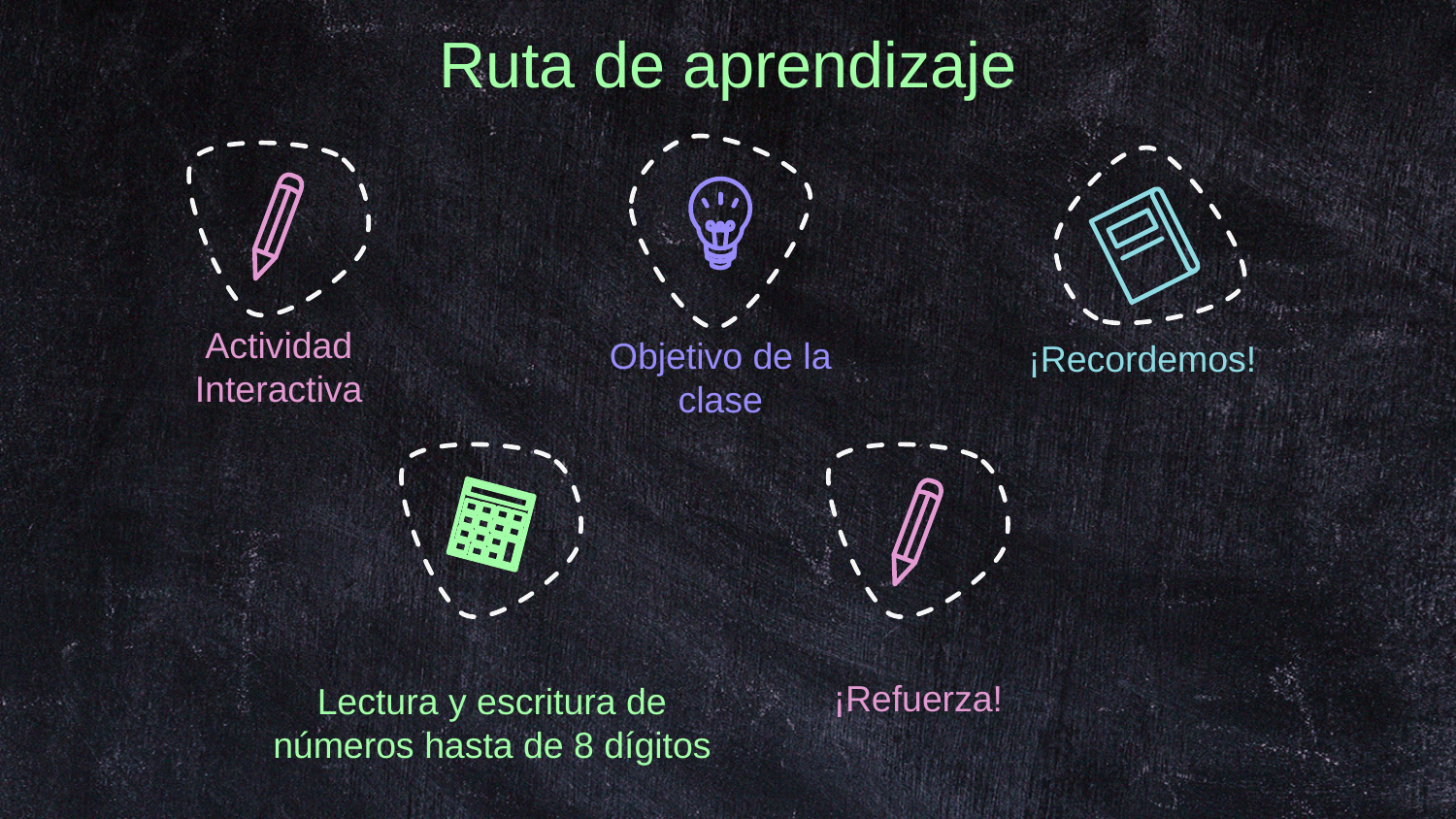

# Ruta de aprendizaje

¡Recordemos!
Actividad Interactiva
Objetivo de la clase

Lectura y escritura de números hasta de 8 dígitos
¡Refuerza!